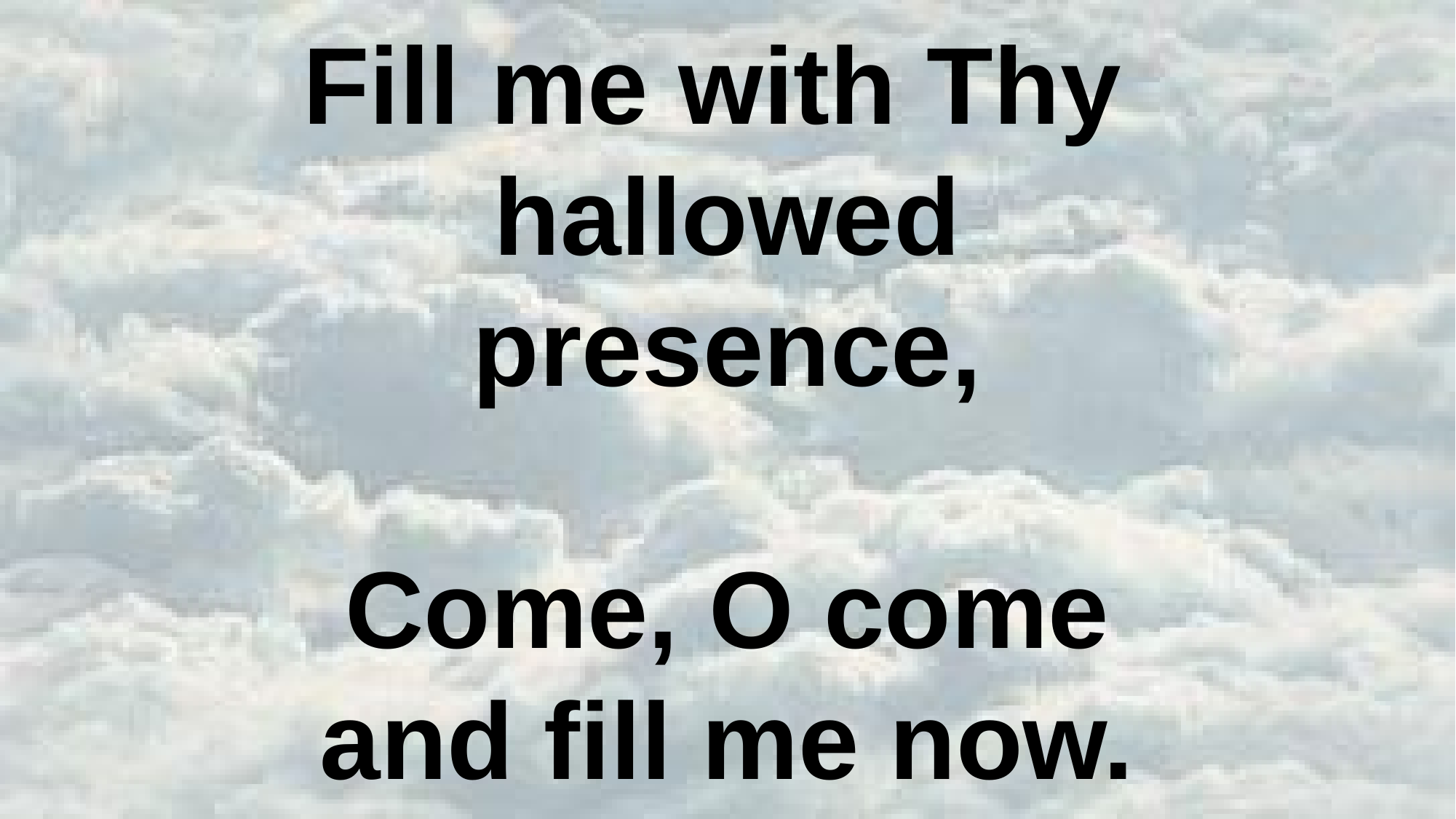

# Fill me with Thy hallowed presence, Come, O come and fill me now.